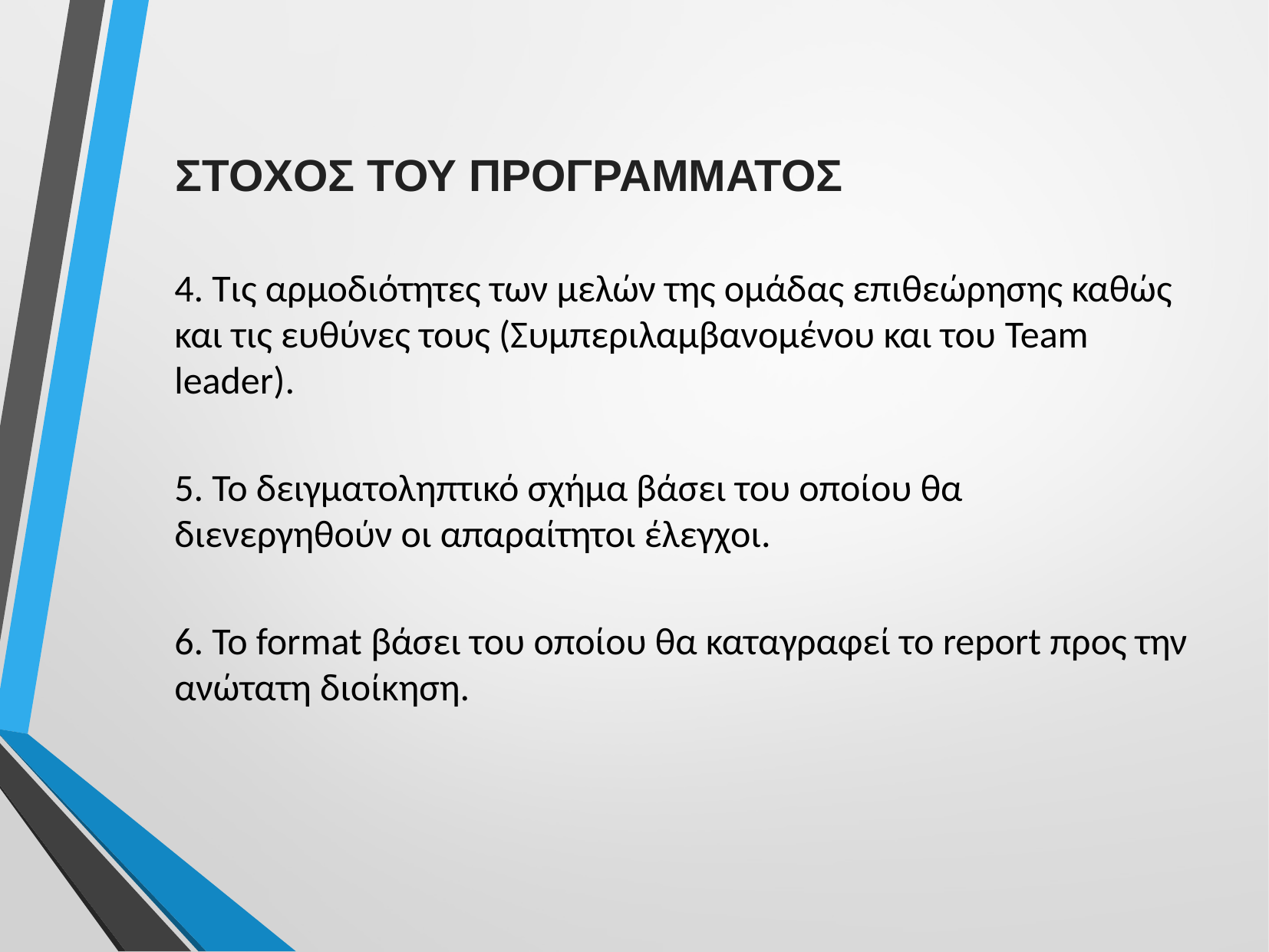

ΣΤΟΧΟΣ ΤΟΥ ΠΡΟΓΡΑΜΜΑΤΟΣ
4. Τις αρμοδιότητες των μελών της ομάδας επιθεώρησης καθώς και τις ευθύνες τους (Συμπεριλαμβανομένου και του Team leader).

5. Το δειγματοληπτικό σχήμα βάσει του οποίου θα διενεργηθούν οι απαραίτητοι έλεγχοι.

6. Το format βάσει του οποίου θα καταγραφεί το report προς την ανώτατη διοίκηση.